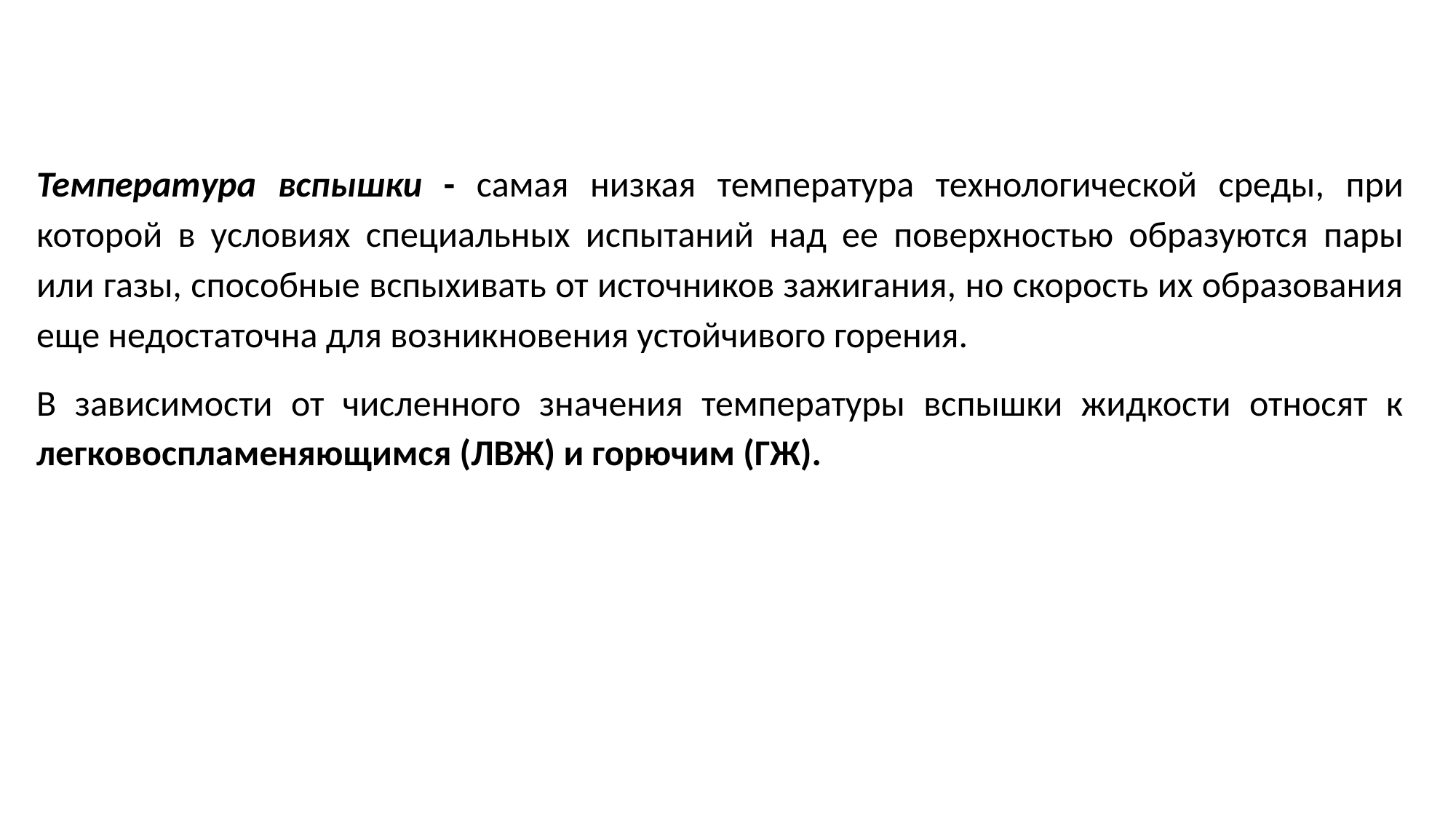

Температура вспышки - самая низкая температура технологической среды, при которой в условиях специальных испытаний над ее поверхностью образуются пары или газы, способные вспыхивать от источников зажигания, но скорость их образования еще недостаточна для возникновения устойчивого горения.
В зависимости от численного значения температуры вспышки жидкости относят к легковоспламеняющимся (ЛВЖ) и горючим (ГЖ).